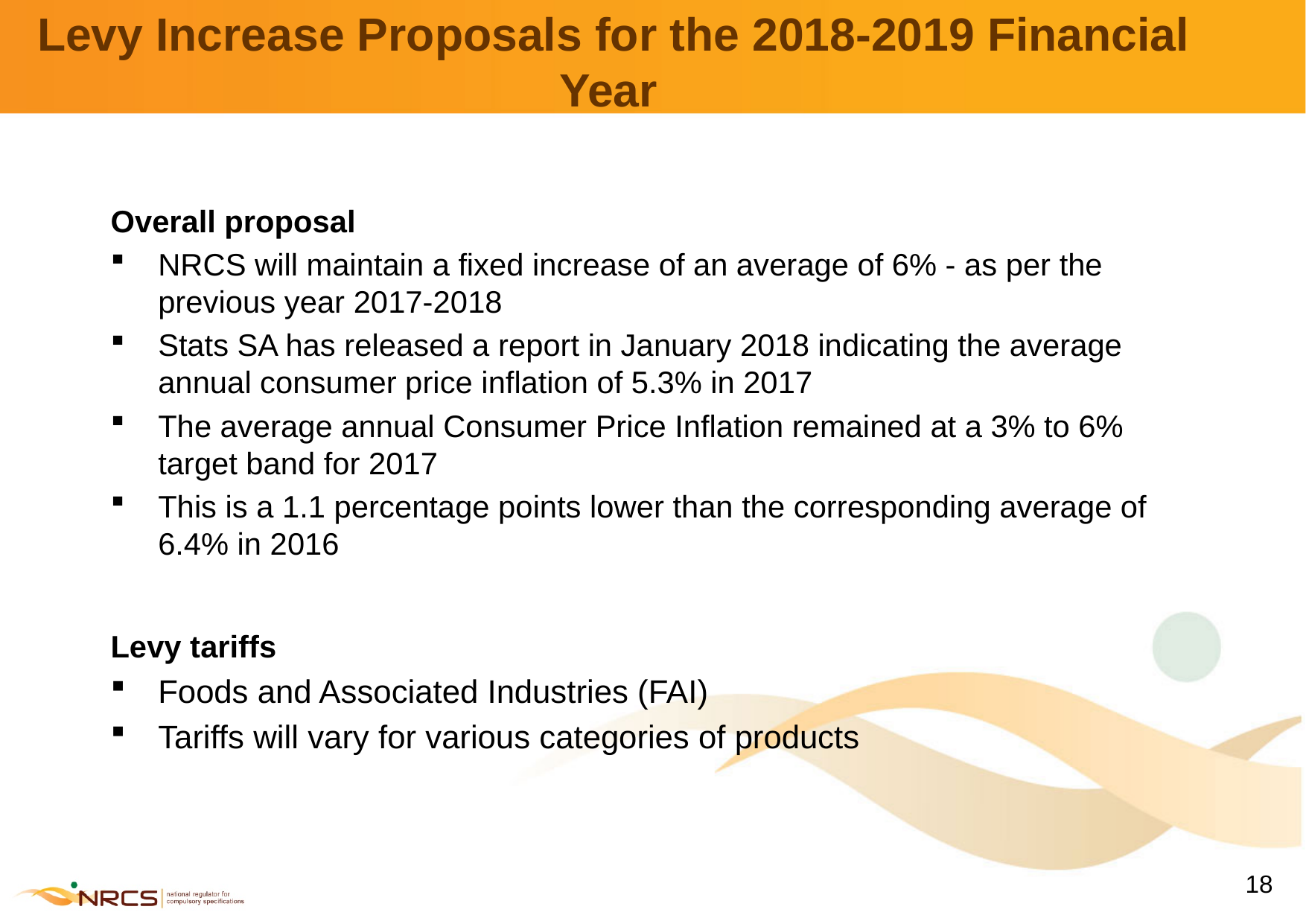

# Levy Increase Proposals for the 2018-2019 Financial Year
Overall proposal
NRCS will maintain a fixed increase of an average of 6% - as per the previous year 2017-2018
Stats SA has released a report in January 2018 indicating the average annual consumer price inflation of 5.3% in 2017
The average annual Consumer Price Inflation remained at a 3% to 6% target band for 2017
This is a 1.1 percentage points lower than the corresponding average of 6.4% in 2016

Levy tariffs
Foods and Associated Industries (FAI)
Tariffs will vary for various categories of products

18